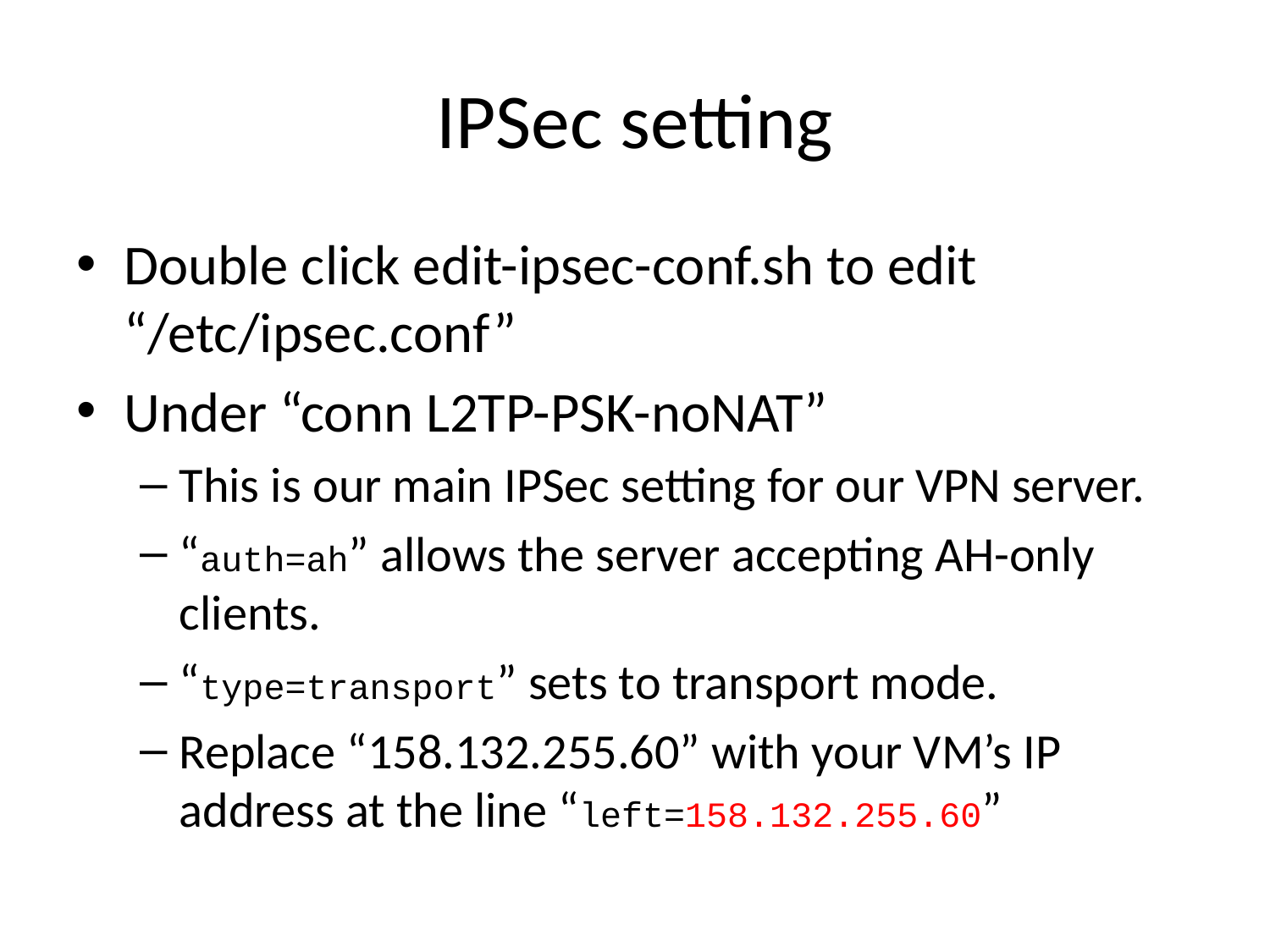

# IPSec setting
Double click edit-ipsec-conf.sh to edit “/etc/ipsec.conf”
Under “conn L2TP-PSK-noNAT”
This is our main IPSec setting for our VPN server.
“auth=ah” allows the server accepting AH-only clients.
“type=transport” sets to transport mode.
Replace “158.132.255.60” with your VM’s IP address at the line “left=158.132.255.60”